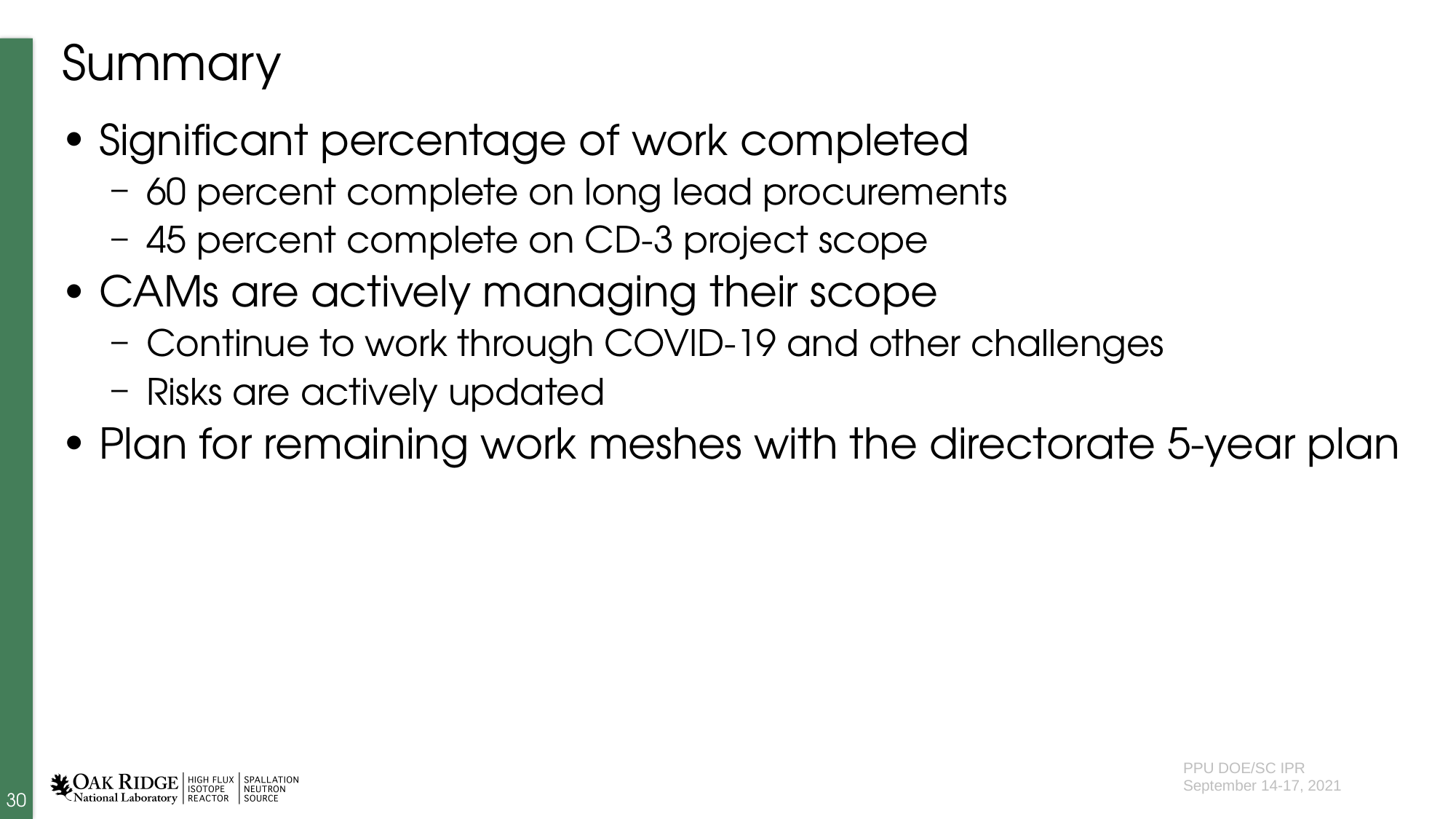

# Summary
Significant percentage of work completed
60 percent complete on long lead procurements
45 percent complete on CD-3 project scope
CAMs are actively managing their scope
Continue to work through COVID-19 and other challenges
Risks are actively updated
Plan for remaining work meshes with the directorate 5-year plan